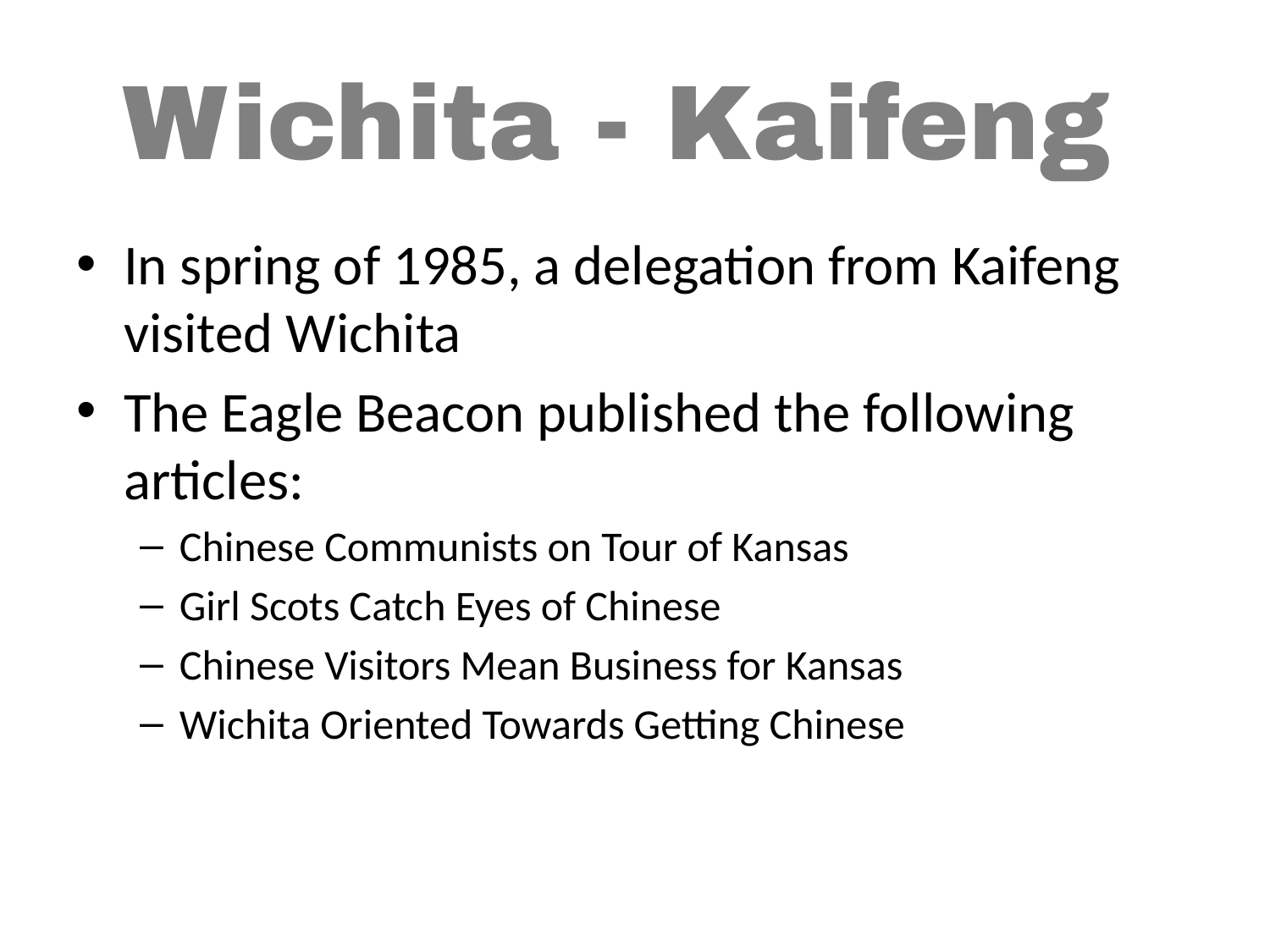

# Wichita - Kaifeng
In spring of 1985, a delegation from Kaifeng visited Wichita
The Eagle Beacon published the following articles:
Chinese Communists on Tour of Kansas
Girl Scots Catch Eyes of Chinese
Chinese Visitors Mean Business for Kansas
Wichita Oriented Towards Getting Chinese